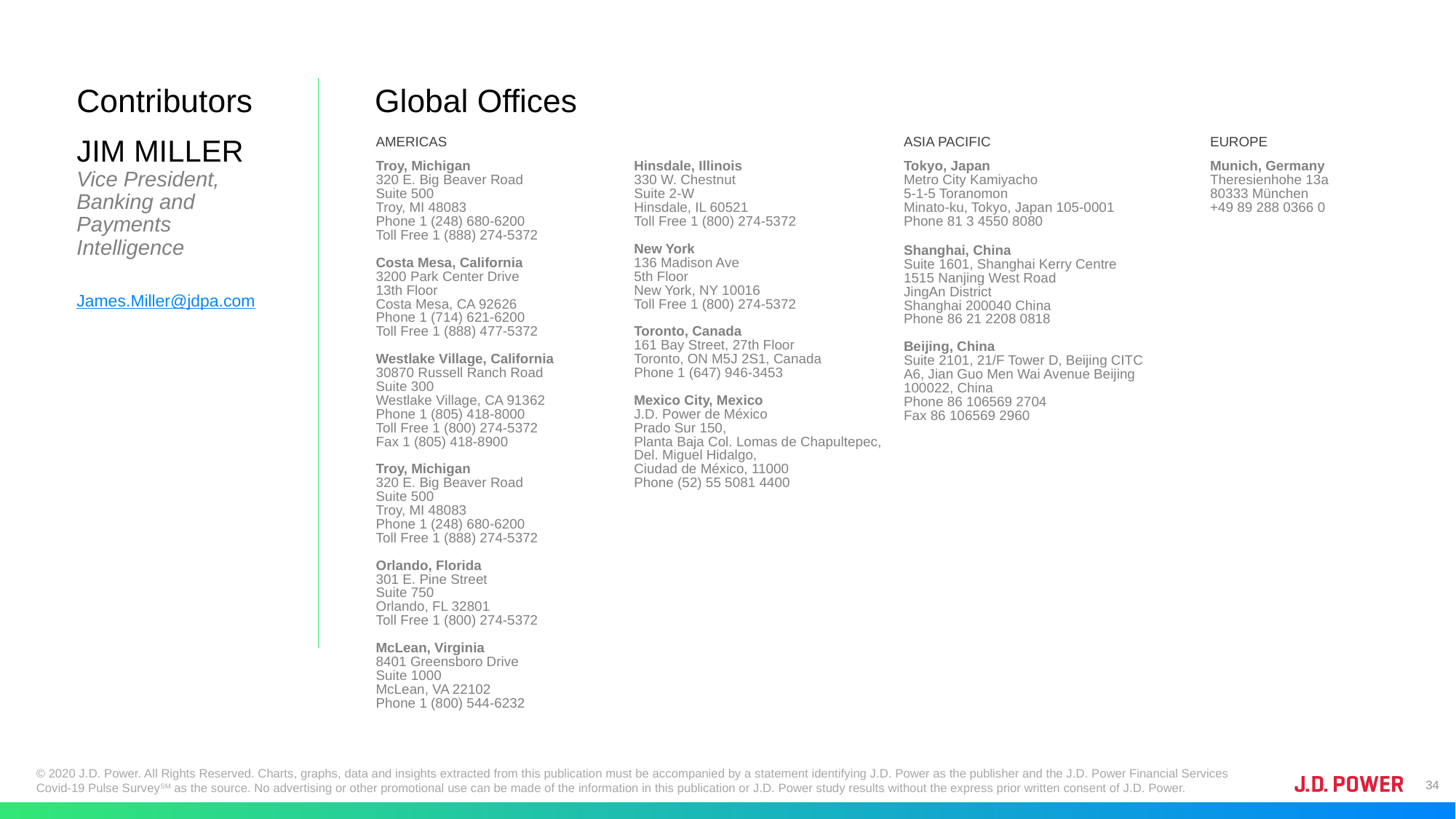

JIM MILLER
Vice President, Banking and Payments Intelligence
James.Miller@jdpa.com